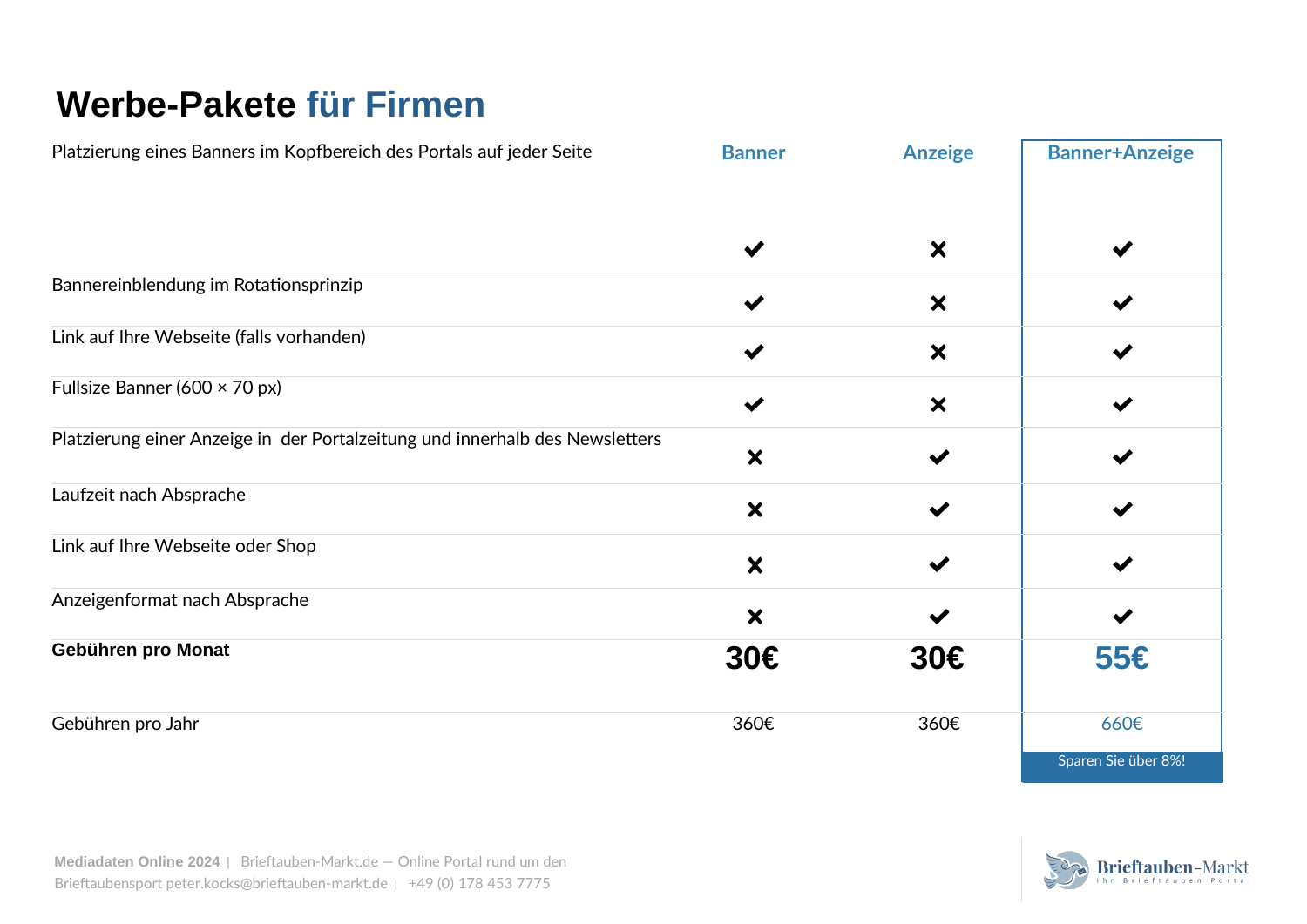

# Werbe-Pakete für Firmen
| Platzierung eines Banners im Kopfbereich des Portals auf jeder Seite | Banner | Anzeige | Banner+Anzeige |
| --- | --- | --- | --- |
| Bannereinblendung im Rotationsprinzip |  |  |  |
| Link auf Ihre Webseite (falls vorhanden) |  |  |  |
| Fullsize Banner (600 × 70 px) |  |  |  |
| Platzierung einer Anzeige in der Portalzeitung und innerhalb des Newsletters |  |  |  |
| Laufzeit nach Absprache |  |  |  |
| Link auf Ihre Webseite oder Shop |  |  |  |
| Anzeigenformat nach Absprache |  |  |  |
| Gebühren pro Monat | 30€ | 30€ | 55€ |
| Gebühren pro Jahr | 360€ | 360€ | 660€ |
|  |  |  | Sparen Sie über 8%! |

Mediadaten Online 2024 │ Brieftauben-Markt.de — Online Portal rund um den Brieftaubensport peter.kocks@brieftauben-markt.de │ +49 (0) 178 453 7775